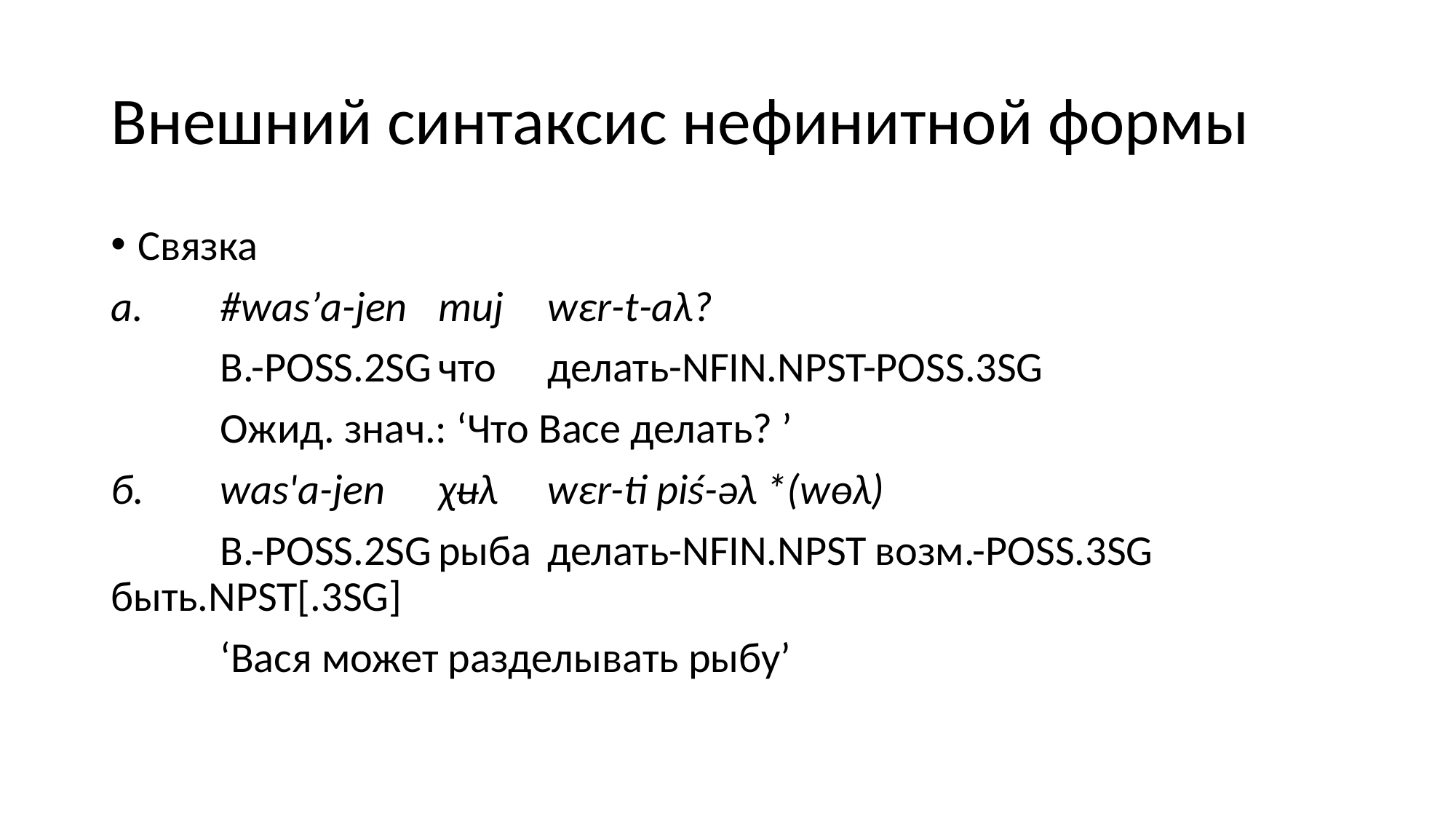

# Внешний синтаксис нефинитной формы
Связка
а.	#was’a-jen	muj	wɛr-t-aλ?
	В.-poss.2sg	что	делать-nfin.npst-poss.3sg
	Ожид. знач.: ‘Что Васе делать? ’
б.	was'a-jen	χʉλ	wɛr-ti	piś-əλ	*(wɵλ)
	В.-poss.2sg	рыба	делать-nfin.npst	возм.-poss.3sg	быть.npst[.3sg]
	‘Вася может разделывать рыбу’